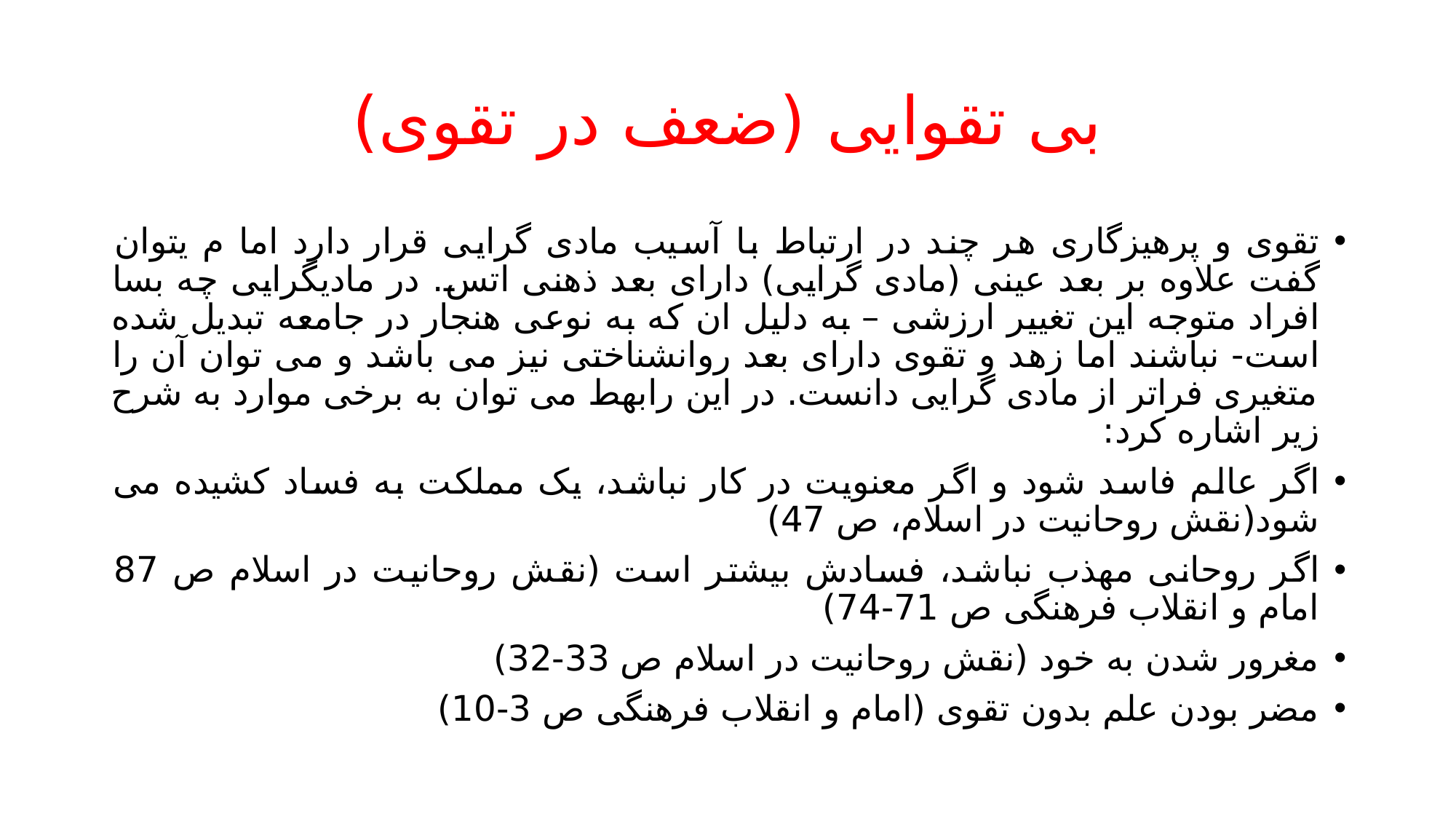

# بی تقوایی (ضعف در تقوی)
تقوی و پرهیزگاری هر چند در ارتباط با آسیب مادی گرایی قرار دارد اما م یتوان گفت علاوه بر بعد عینی (مادی گرایی) دارای بعد ذهنی اتس. در مادیگرایی چه بسا افراد متوجه این تغییر ارزشی – به دلیل ان که به نوعی هنجار در جامعه تبدیل شده است- نباشند اما زهد و تقوی دارای بعد روانشناختی نیز می باشد و می توان آن را متغیری فراتر از مادی گرایی دانست. در این رابهط می توان به برخی موارد به شرح زیر اشاره کرد:
اگر عالم فاسد شود و اگر معنویت در کار نباشد، یک مملکت به فساد کشیده می شود(نقش روحانیت در اسلام، ص 47)
اگر روحانی مهذب نباشد، فسادش بیشتر است (نقش روحانیت در اسلام ص 87 امام و انقلاب فرهنگی ص 71-74)
مغرور شدن به خود (نقش روحانیت در اسلام ص 33-32)
مضر بودن علم بدون تقوی (امام و انقلاب فرهنگی ص 3-10)